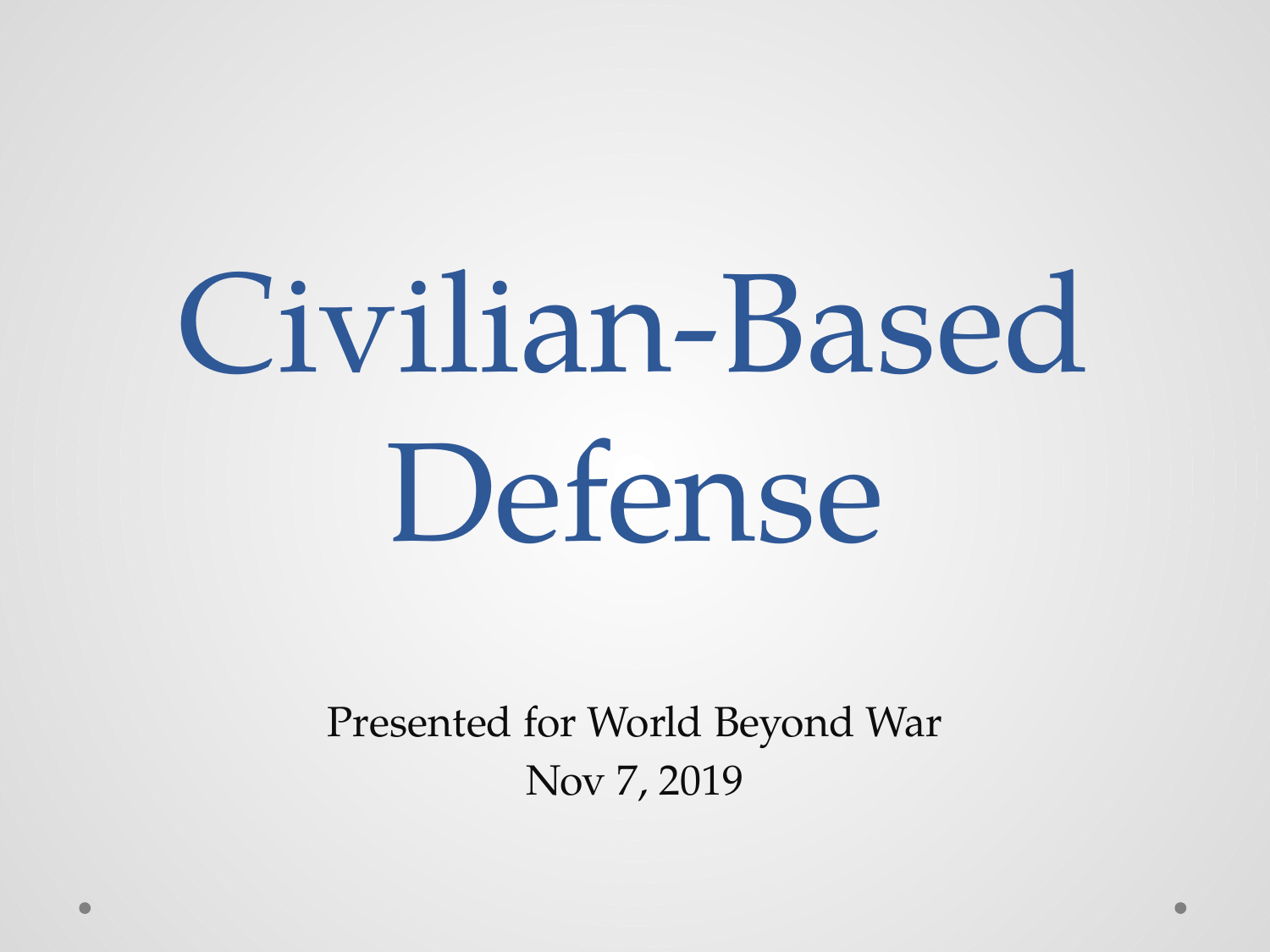

# Civilian-Based Defense
Presented for World Beyond War
Nov 7, 2019